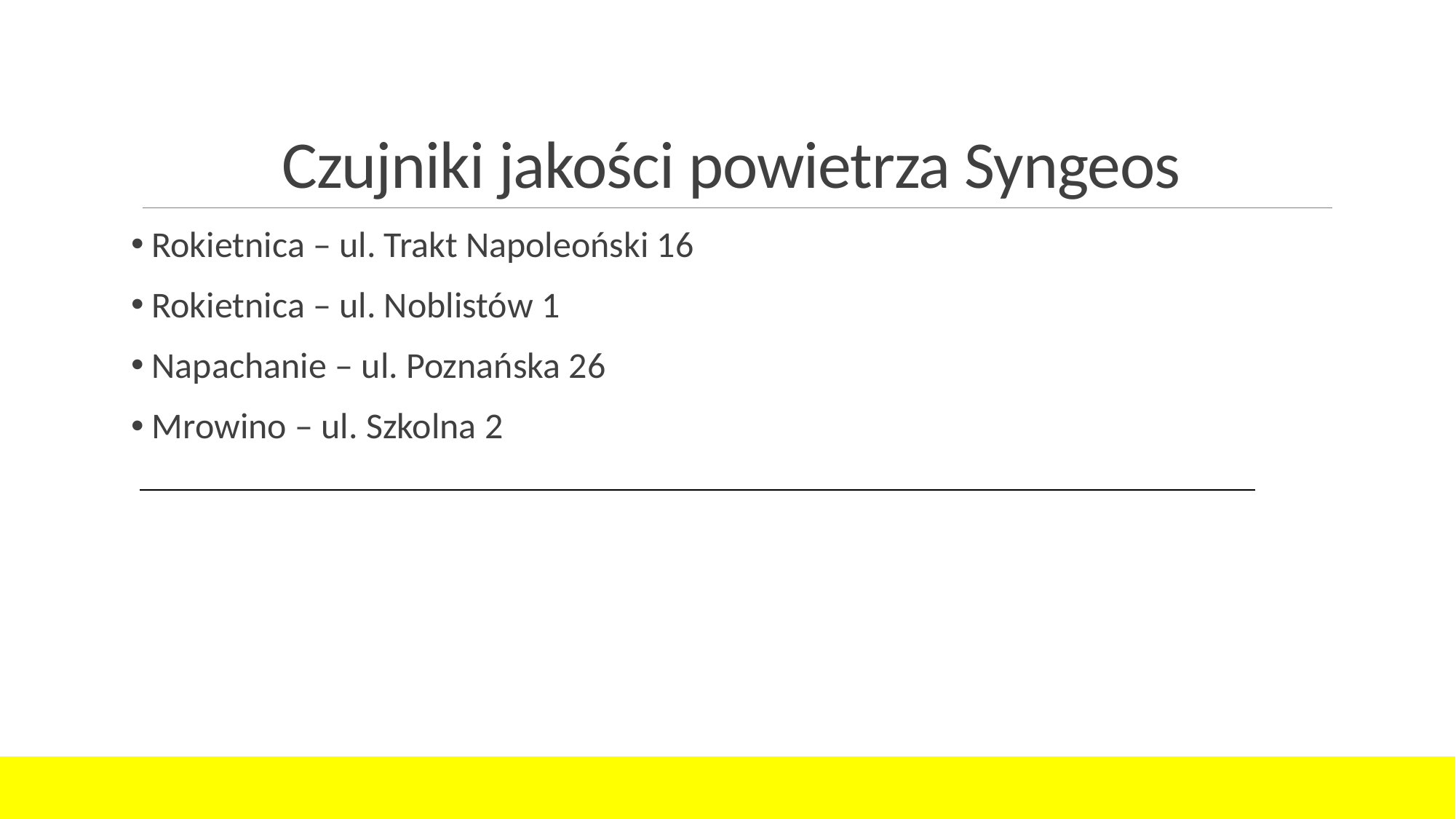

# Czujniki jakości powietrza Syngeos
 Rokietnica – ul. Trakt Napoleoński 16
 Rokietnica – ul. Noblistów 1
 Napachanie – ul. Poznańska 26
 Mrowino – ul. Szkolna 2